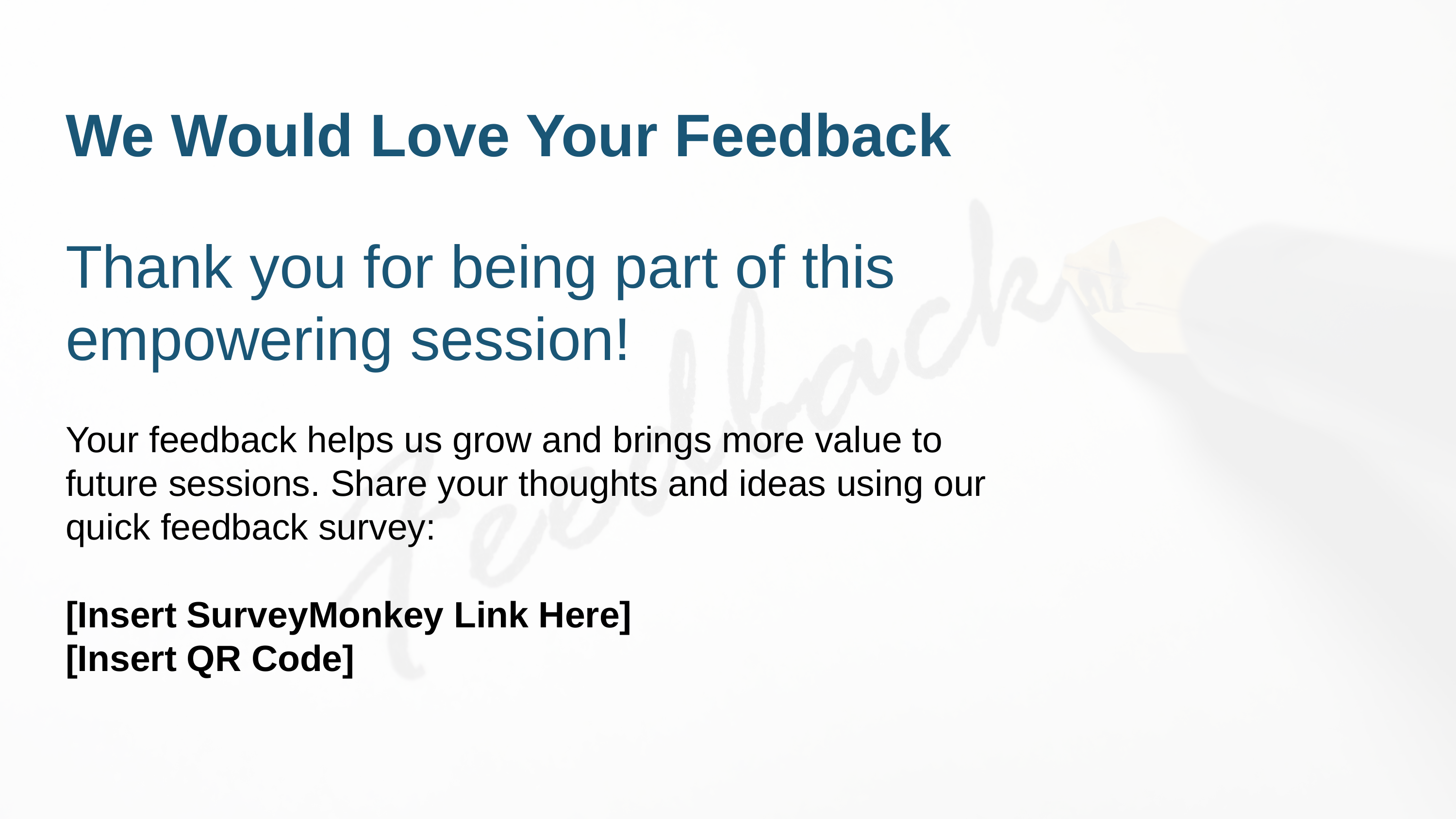

We Would Love Your Feedback
Thank you for being part of this empowering session!

Your feedback helps us grow and brings more value to future sessions. Share your thoughts and ideas using our quick feedback survey:

[Insert SurveyMonkey Link Here]
[Insert QR Code]